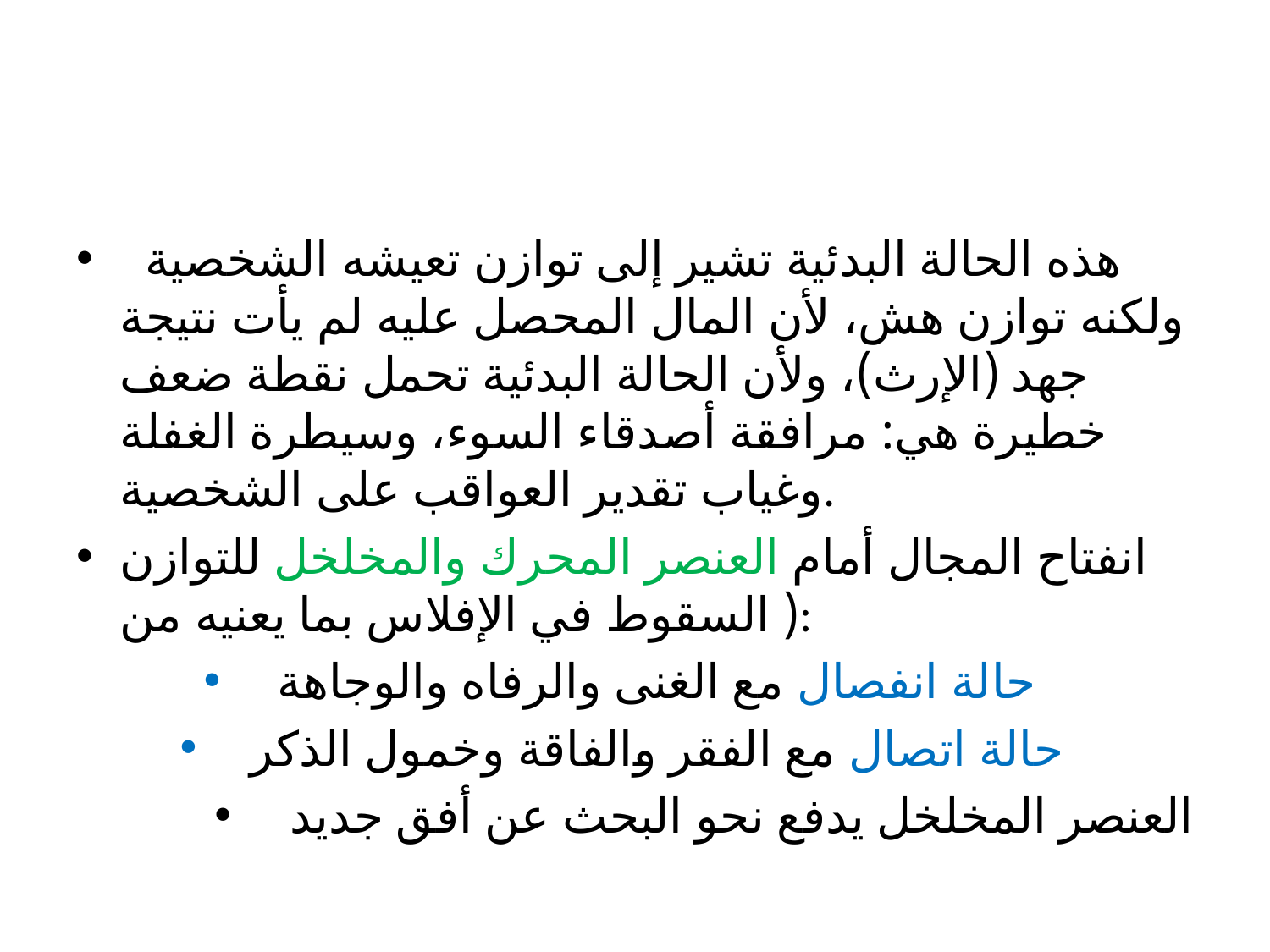

#
  هذه الحالة البدئية تشير إلى توازن تعيشه الشخصية ولكنه توازن هش، لأن المال المحصل عليه لم يأت نتيجة جهد (الإرث)، ولأن الحالة البدئية تحمل نقطة ضعف خطيرة هي: مرافقة أصدقاء السوء، وسيطرة الغفلة وغياب تقدير العواقب على الشخصية.
انفتاح المجال أمام العنصر المحرك والمخلخل للتوازن ( السقوط في الإفلاس بما يعنيه من:
حالة انفصال مع الغنى والرفاه والوجاهة
حالة اتصال مع الفقر والفاقة وخمول الذكر
العنصر المخلخل يدفع نحو البحث عن أفق جديد